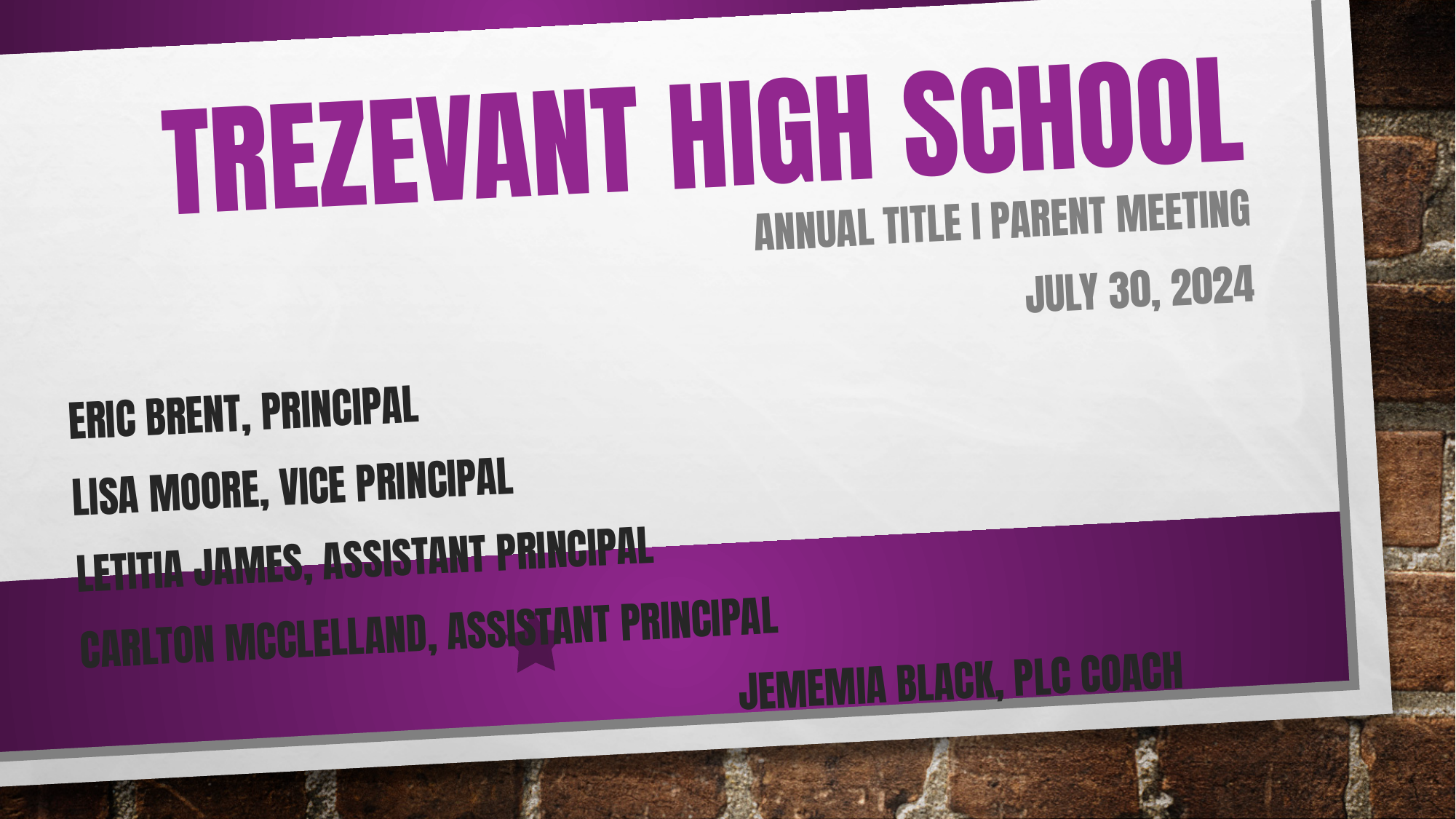

# trezevant High School
Annual Title I Parent meeting
July 30, 2024
Eric Brent, Principal
Lisa Moore, Vice Principal
Letitia james, Assistant Principal
Carlton Mcclelland, Assistant Principal
						Jememia black, PLC coach